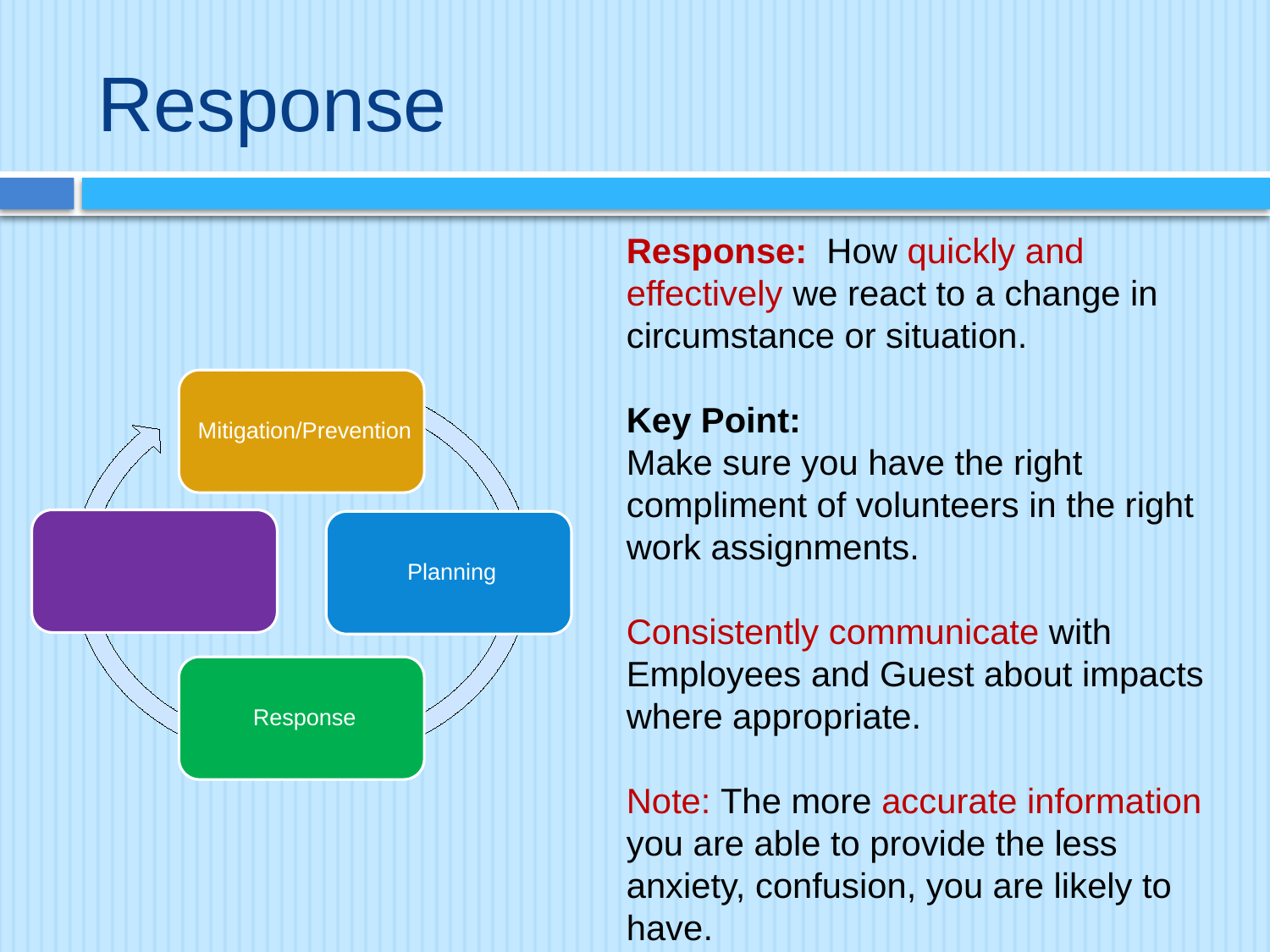

# Response
Mitigation/Prevention
Planning
Response

Response:  How quickly and effectively we react to a change in circumstance or situation.

Key Point:
Make sure you have the right compliment of volunteers in the right work assignments.

Consistently communicate with Employees and Guest about impacts where appropriate.

Note: The more accurate information you are able to provide the less anxiety, confusion, you are likely to have.